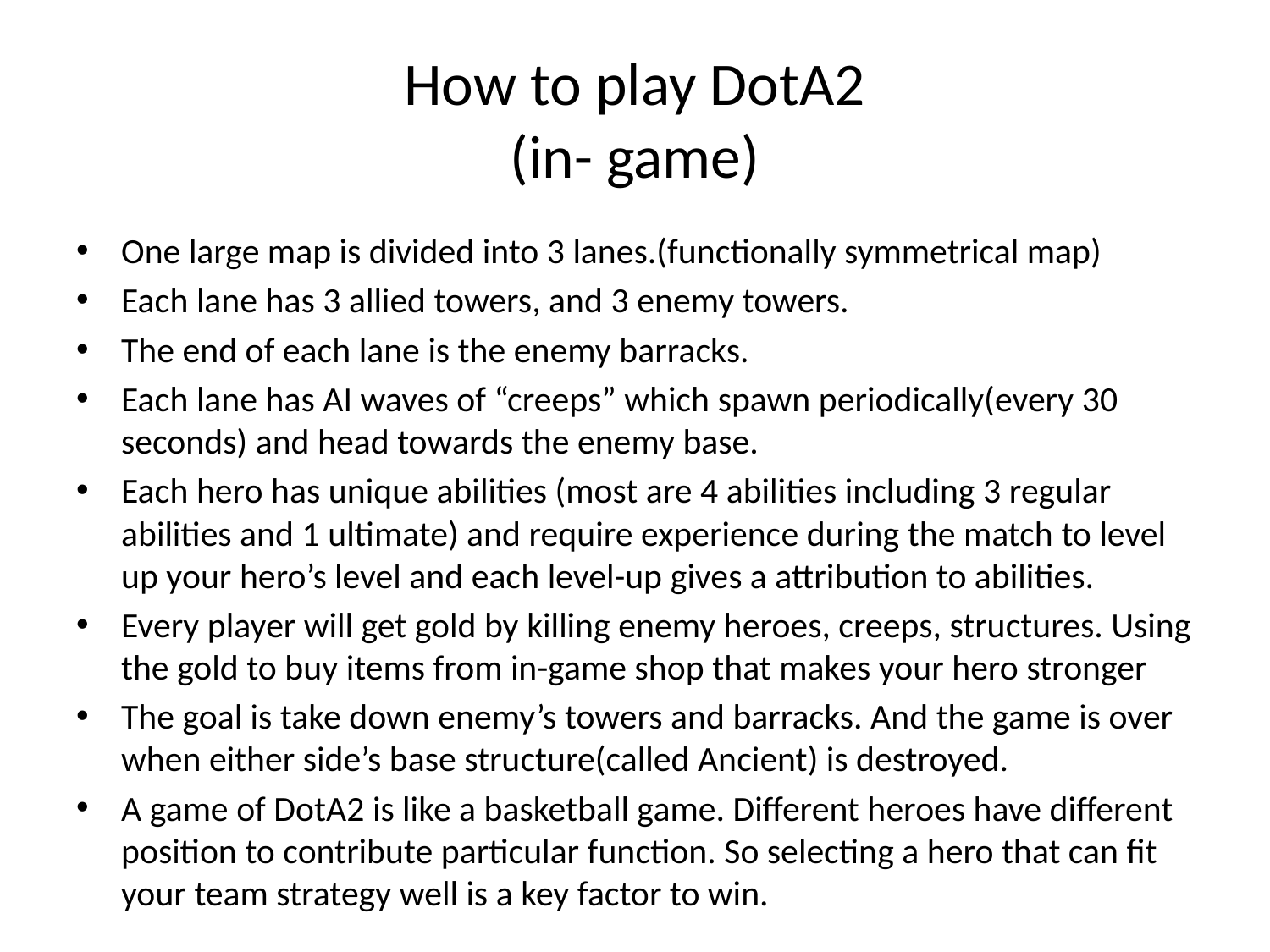

# How to play DotA2 (in- game)
One large map is divided into 3 lanes.(functionally symmetrical map)
Each lane has 3 allied towers, and 3 enemy towers.
The end of each lane is the enemy barracks.
Each lane has AI waves of “creeps” which spawn periodically(every 30 seconds) and head towards the enemy base.
Each hero has unique abilities (most are 4 abilities including 3 regular abilities and 1 ultimate) and require experience during the match to level up your hero’s level and each level-up gives a attribution to abilities.
Every player will get gold by killing enemy heroes, creeps, structures. Using the gold to buy items from in-game shop that makes your hero stronger
The goal is take down enemy’s towers and barracks. And the game is over when either side’s base structure(called Ancient) is destroyed.
A game of DotA2 is like a basketball game. Different heroes have different position to contribute particular function. So selecting a hero that can fit your team strategy well is a key factor to win.